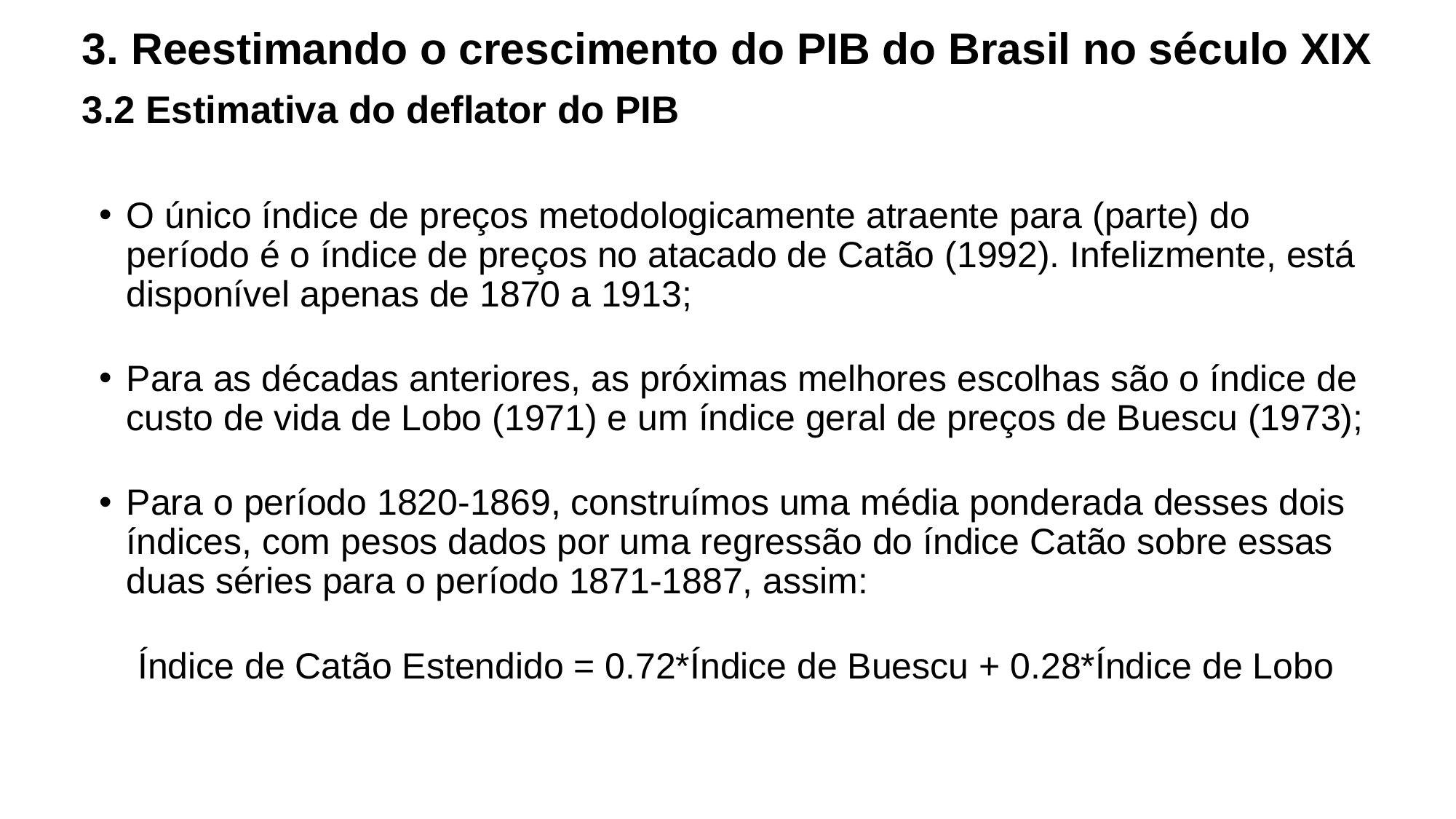

# 3. Reestimando o crescimento do PIB do Brasil no século XIX 3.2 Estimativa do deflator do PIB
O único índice de preços metodologicamente atraente para (parte) do período é o índice de preços no atacado de Catão (1992). Infelizmente, está disponível apenas de 1870 a 1913;
Para as décadas anteriores, as próximas melhores escolhas são o índice de custo de vida de Lobo (1971) e um índice geral de preços de Buescu (1973);
Para o período 1820-1869, construímos uma média ponderada desses dois índices, com pesos dados por uma regressão do índice Catão sobre essas duas séries para o período 1871-1887, assim:
Índice de Catão Estendido = 0.72*Índice de Buescu + 0.28*Índice de Lobo